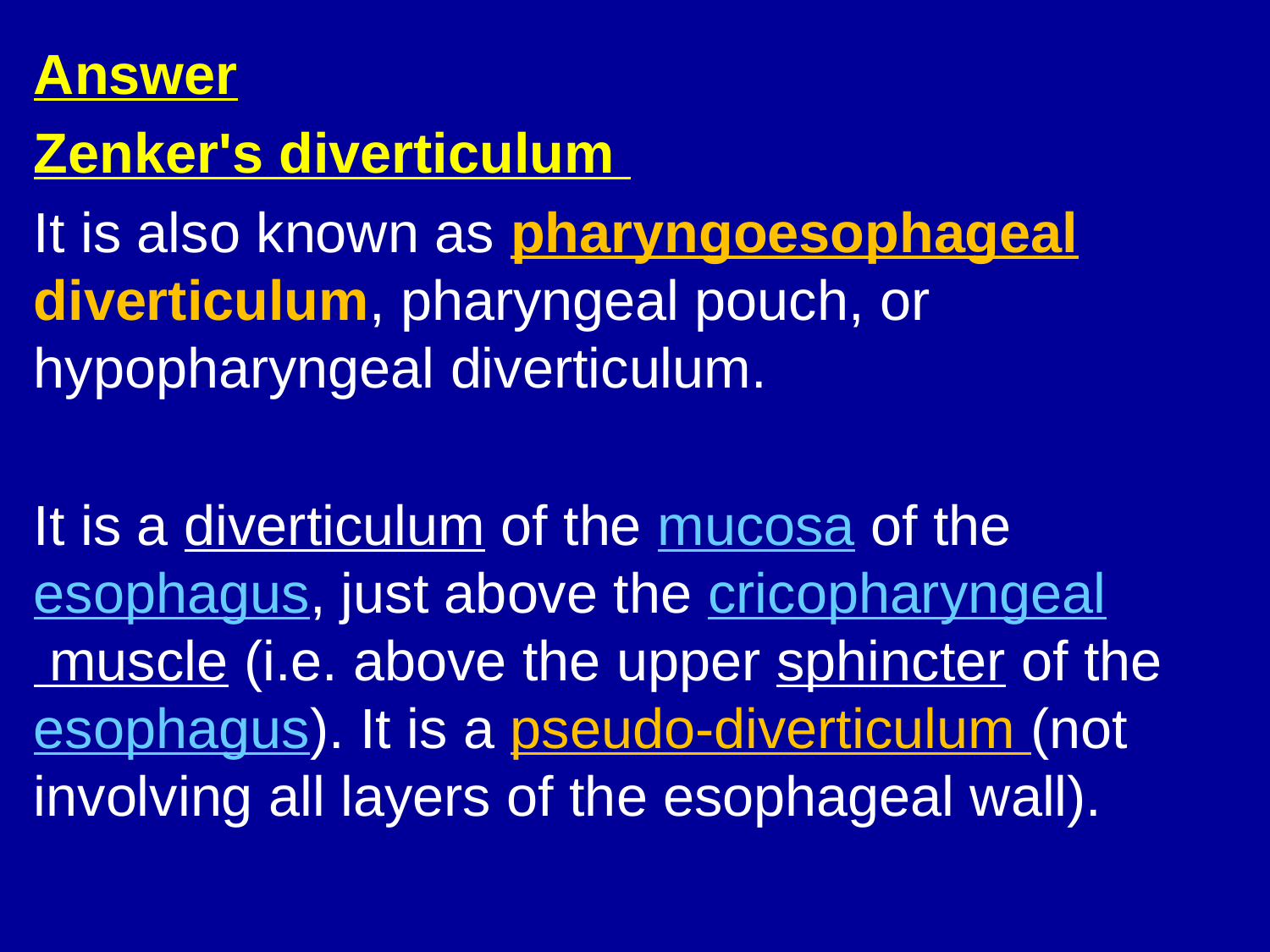

Answer
Zenker's diverticulum
It is also known as pharyngoesophageal diverticulum, pharyngeal pouch, or hypopharyngeal diverticulum.

It is a diverticulum of the mucosa of the esophagus, just above the cricopharyngeal muscle (i.e. above the upper sphincter of the esophagus). It is a pseudo-diverticulum (not involving all layers of the esophageal wall).